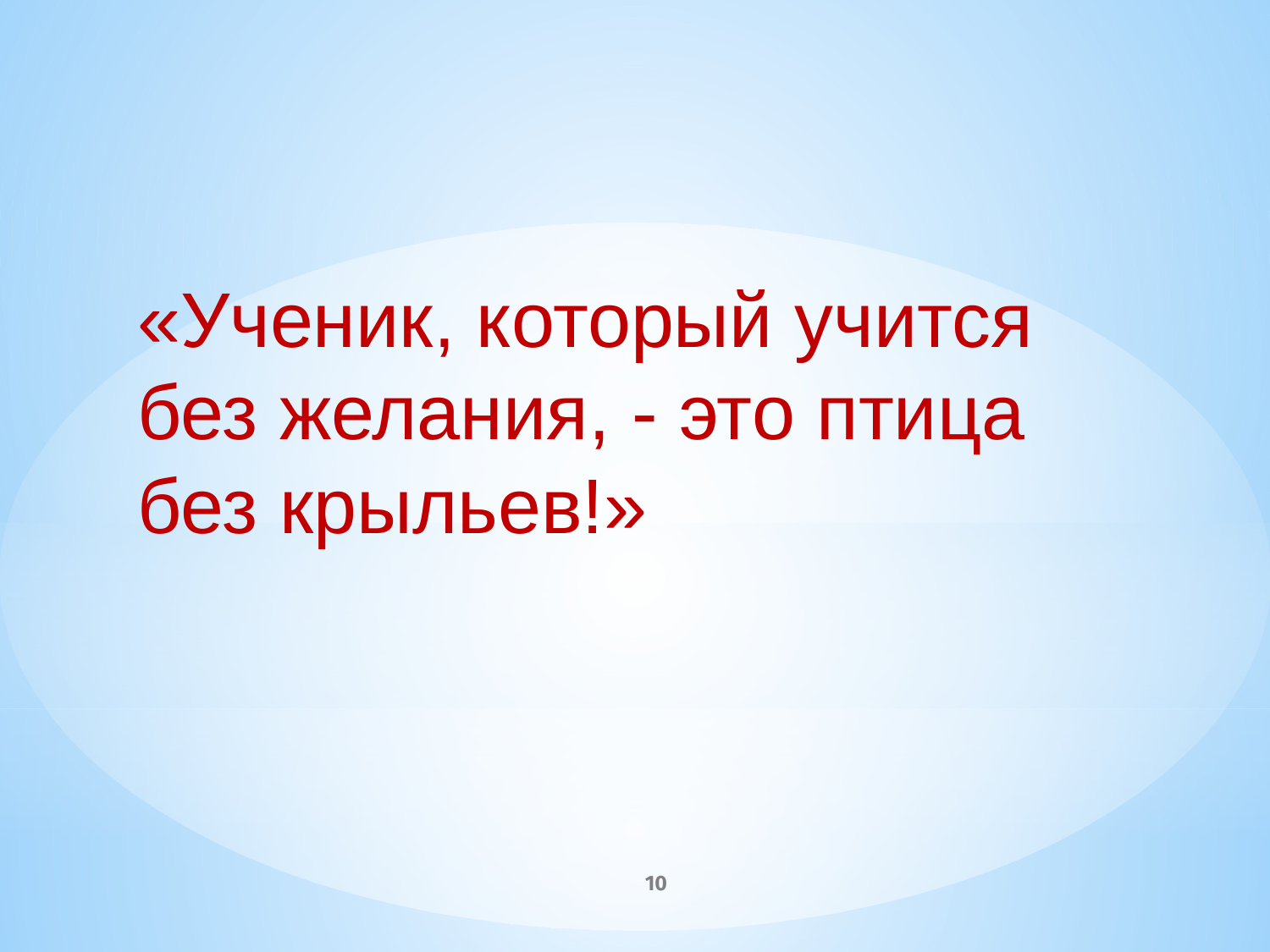

«Ученик, который учится без желания, - это птица без крыльев!»
10